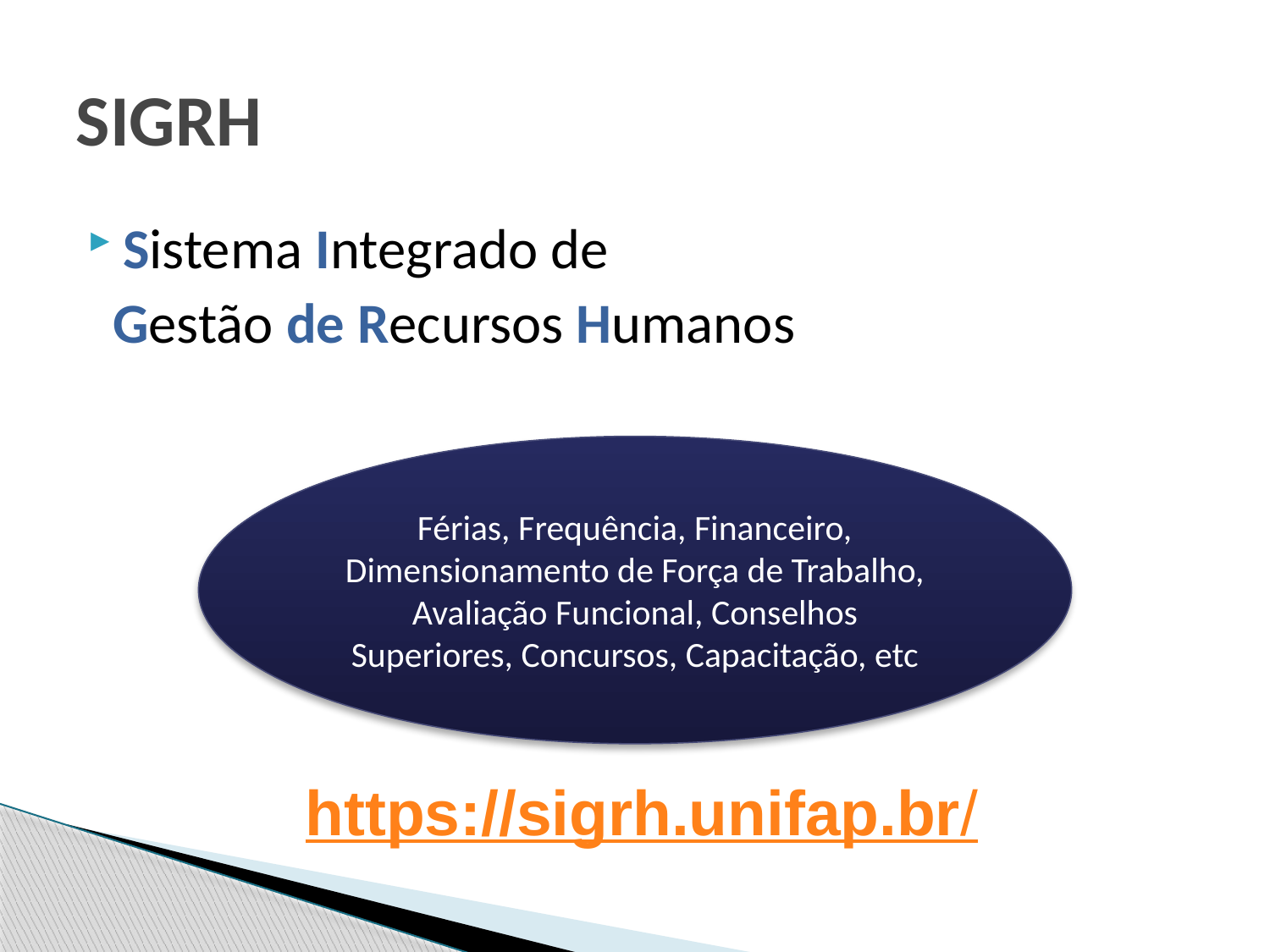

# SIGRH
Sistema Integrado de
  Gestão de Recursos Humanos
Férias, Frequência, Financeiro, Dimensionamento de Força de Trabalho, Avaliação Funcional, Conselhos Superiores, Concursos, Capacitação, etc
https://sigrh.unifap.br/